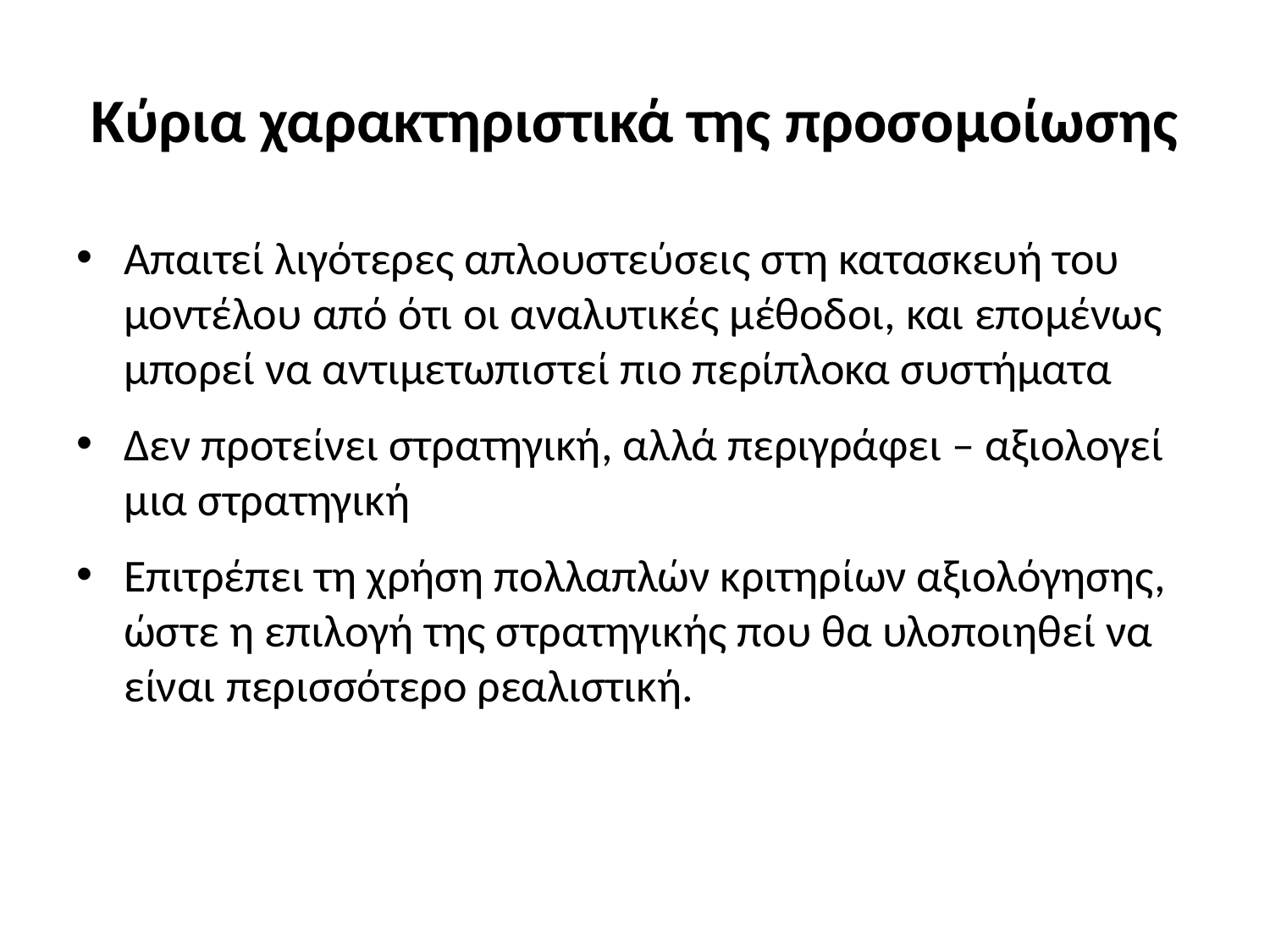

# Κύρια χαρακτηριστικά της προσομοίωσης
Απαιτεί λιγότερες απλουστεύσεις στη κατασκευή του μοντέλου από ότι οι αναλυτικές μέθοδοι, και επομένως μπορεί να αντιμετωπιστεί πιο περίπλοκα συστήματα
Δεν προτείνει στρατηγική, αλλά περιγράφει – αξιολογεί μια στρατηγική
Επιτρέπει τη χρήση πολλαπλών κριτηρίων αξιολόγησης, ώστε η επιλογή της στρατηγικής που θα υλοποιηθεί να είναι περισσότερο ρεαλιστική.